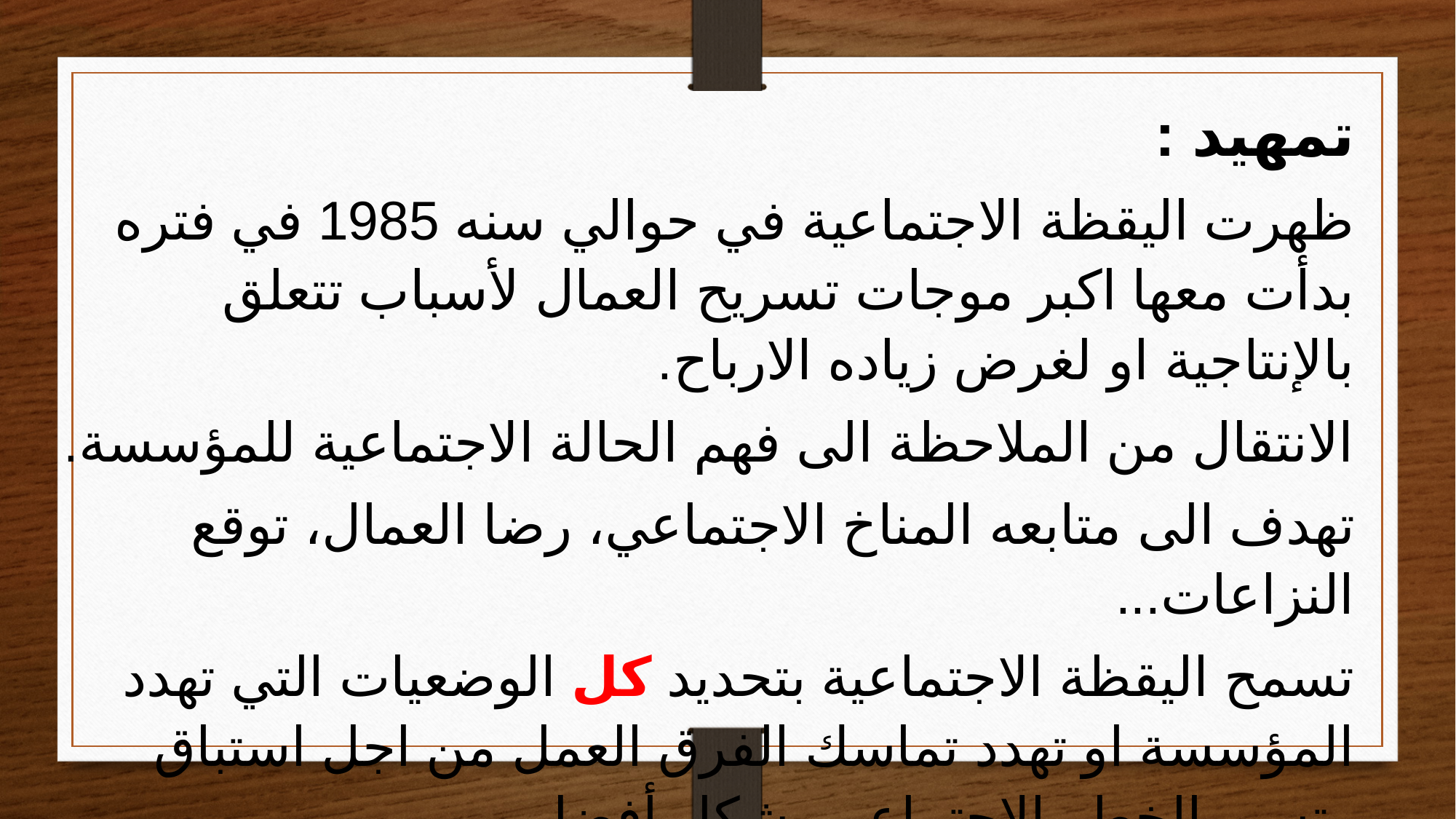

تمهيد :
ظهرت اليقظة الاجتماعية في حوالي سنه 1985 في فتره بدأت معها اكبر موجات تسريح العمال لأسباب تتعلق بالإنتاجية او لغرض زياده الارباح.
الانتقال من الملاحظة الى فهم الحالة الاجتماعية للمؤسسة.
تهدف الى متابعه المناخ الاجتماعي، رضا العمال، توقع النزاعات...
تسمح اليقظة الاجتماعية بتحديد كل الوضعيات التي تهدد المؤسسة او تهدد تماسك الفرق العمل من اجل استباق وتسير الخطر الاجتماعي بشكل أفضل.